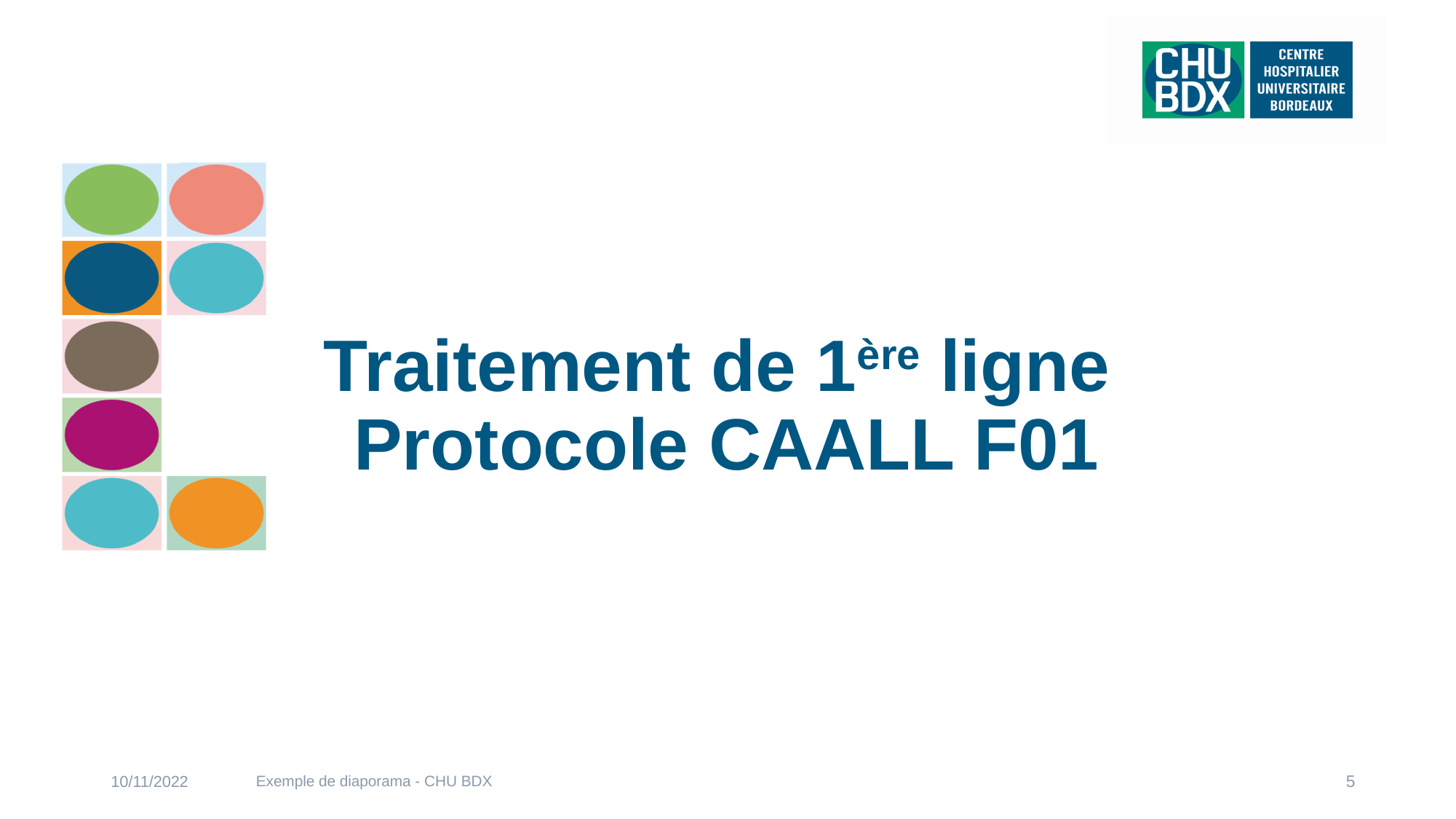

# Traitement de 1ère ligne Protocole CAALL F01

Exemple de diaporama - CHU BDX
10/11/2022
5